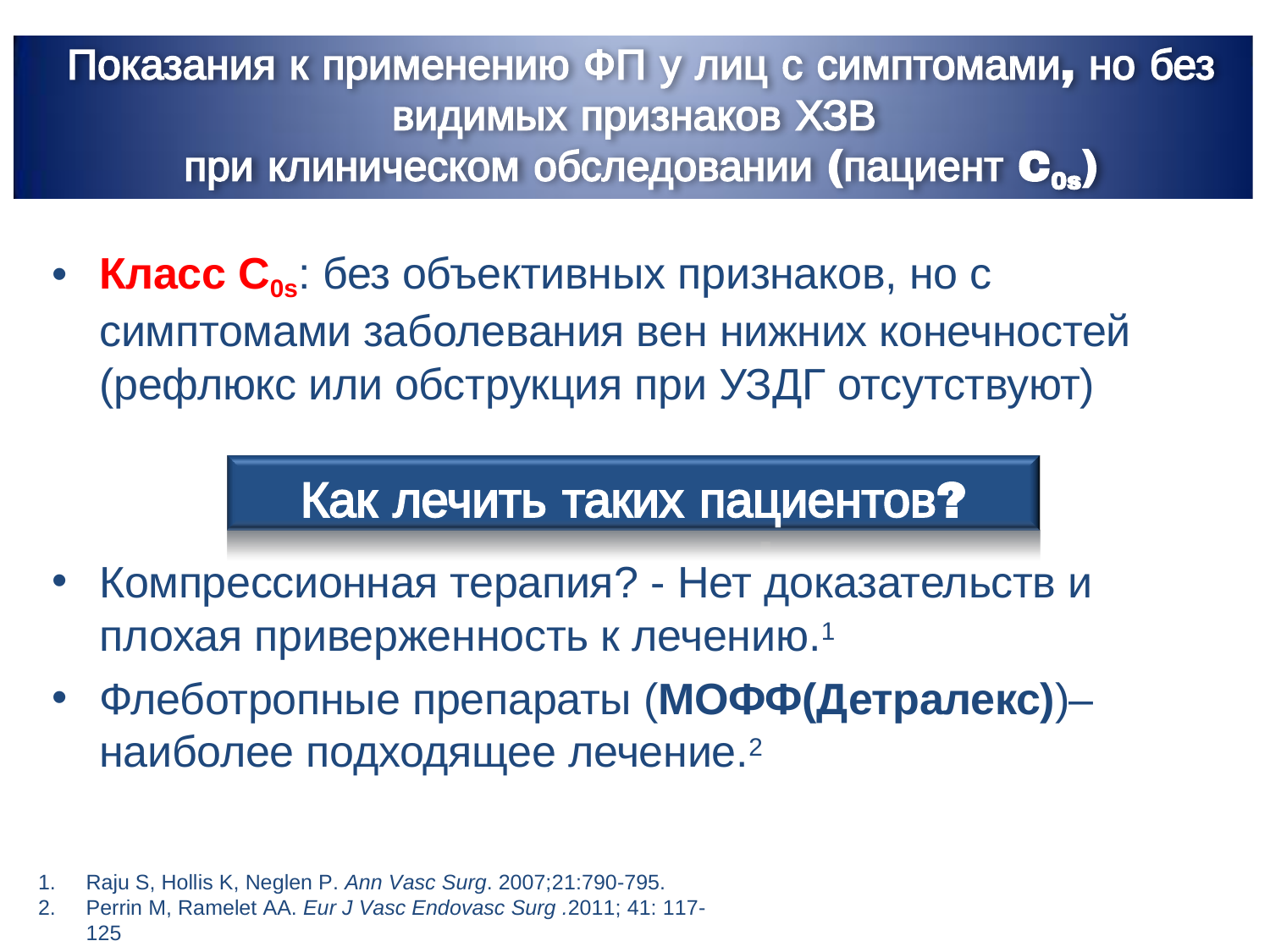

Показания к применению ФП у лиц с симптомами, но без видимых признаков ХЗВ
при клиническом обследовании (пациент C0s)

Класс C0s: без объективных признаков, но с симптомами заболевания вен нижних конечностей (рефлюкс или обструкция при УЗДГ отсутствуют)
Как лечить таких пациентов?
Компрессионная терапия? - Нет доказательств и плохая приверженность к лечению.1
Флеботропные препараты (МОФФ(Детралекс))– наиболее подходящее лечение.2

Raju S, Hollis K, Neglen P. Ann Vasc Surg. 2007;21:790-795.
Perrin M, Ramelet AA. Eur J Vasc Endovasc Surg .2011; 41: 117-125